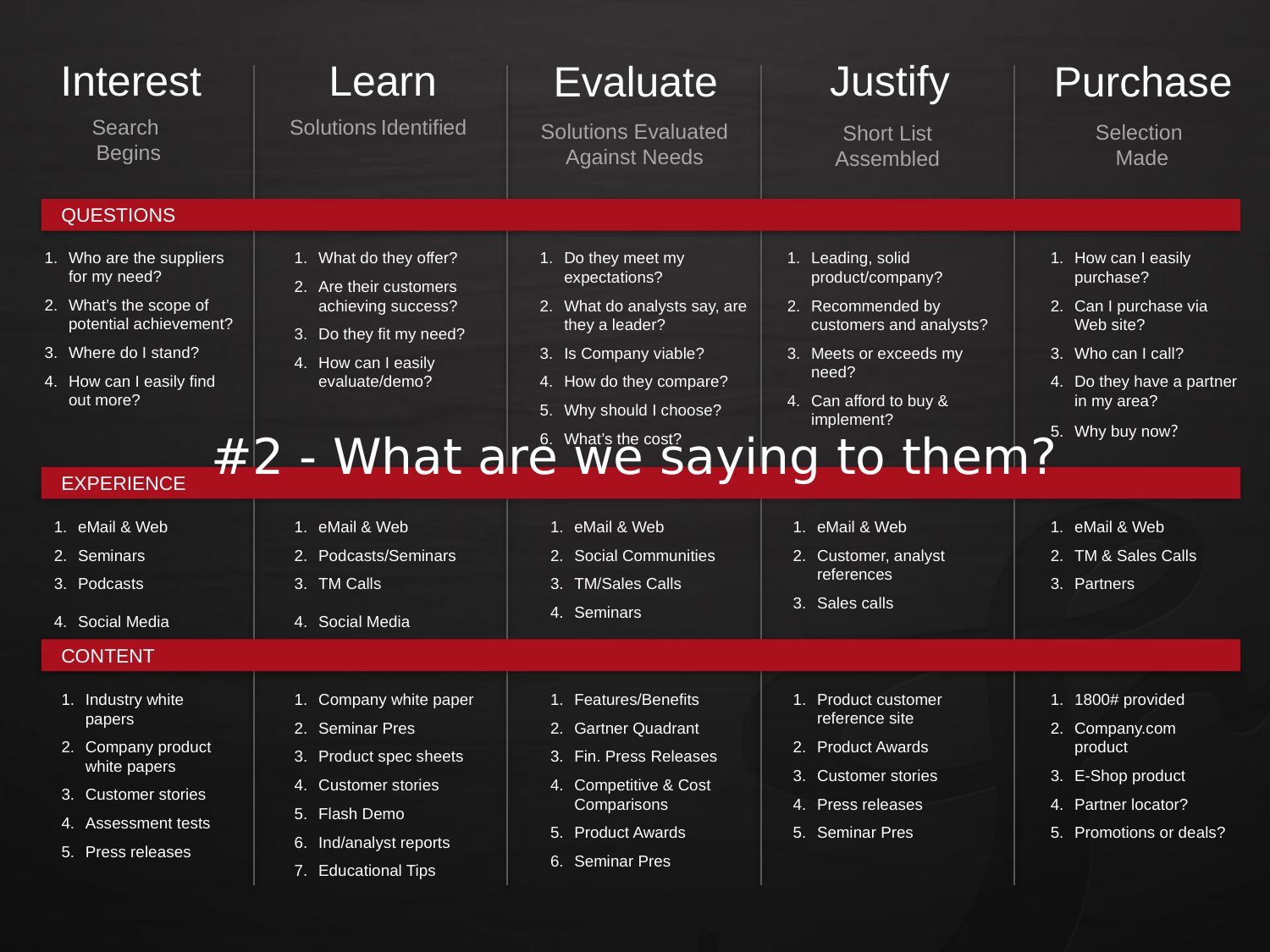

Interest
Search
Begins
Learn
Solutions Identified
Justify
Short List Assembled
Evaluate
Solutions Evaluated Against Needs
Purchase
Selection
Made
QUESTIONS

Who are the suppliers for my need?

What’s the scope of potential achievement?

Where do I stand?

How can I easily find out more?
What do they offer?

Are their customers achieving success?

Do they fit my need?

How can I easily evaluate/demo?
Do they meet my expectations?

What do analysts say, are they a leader?

Is Company viable?

How do they compare?

Why should I choose?

What’s the cost?
Leading, solid product/company?

Recommended by customers and analysts?

Meets or exceeds my need?

Can afford to buy & implement?
How can I easily purchase?

Can I purchase via Web site?

Who can I call?

Do they have a partner in my area?

Why buy now?
#2 - What are we saying to them?
EXPERIENCE

eMail & Web

Seminars

Podcasts

Social Media
eMail & Web

Podcasts/Seminars

TM Calls

Social Media
eMail & Web

Social Communities

TM/Sales Calls

Seminars
eMail & Web

Customer, analyst references

Sales calls
eMail & Web

TM & Sales Calls

Partners
CONTENT

Industry white papers

Company product white papers

Customer stories

Assessment tests

Press releases
Company white paper

Seminar Pres

Product spec sheets

Customer stories

Flash Demo

Ind/analyst reports

Educational Tips
Features/Benefits

Gartner Quadrant

Fin. Press Releases

Competitive & Cost Comparisons

Product Awards

Seminar Pres
Product customer reference site

Product Awards

Customer stories

Press releases

Seminar Pres
1800# provided

Company.com product

E-Shop product

Partner locator?

Promotions or deals?